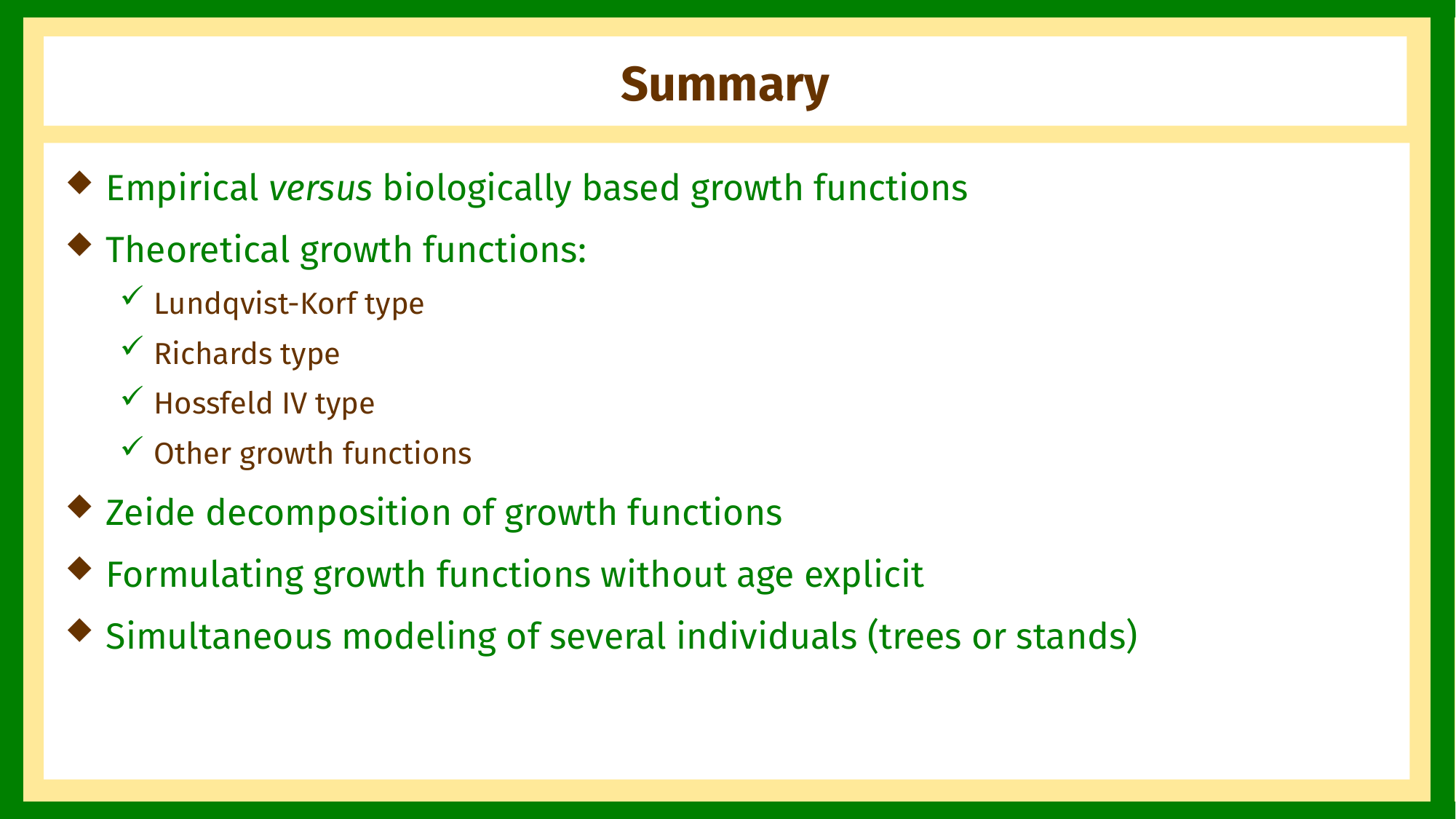

# Summary
Empirical versus biologically based growth functions
Theoretical growth functions:
Lundqvist-Korf type
Richards type
Hossfeld IV type
Other growth functions
Zeide decomposition of growth functions
Formulating growth functions without age explicit
Simultaneous modeling of several individuals (trees or stands)